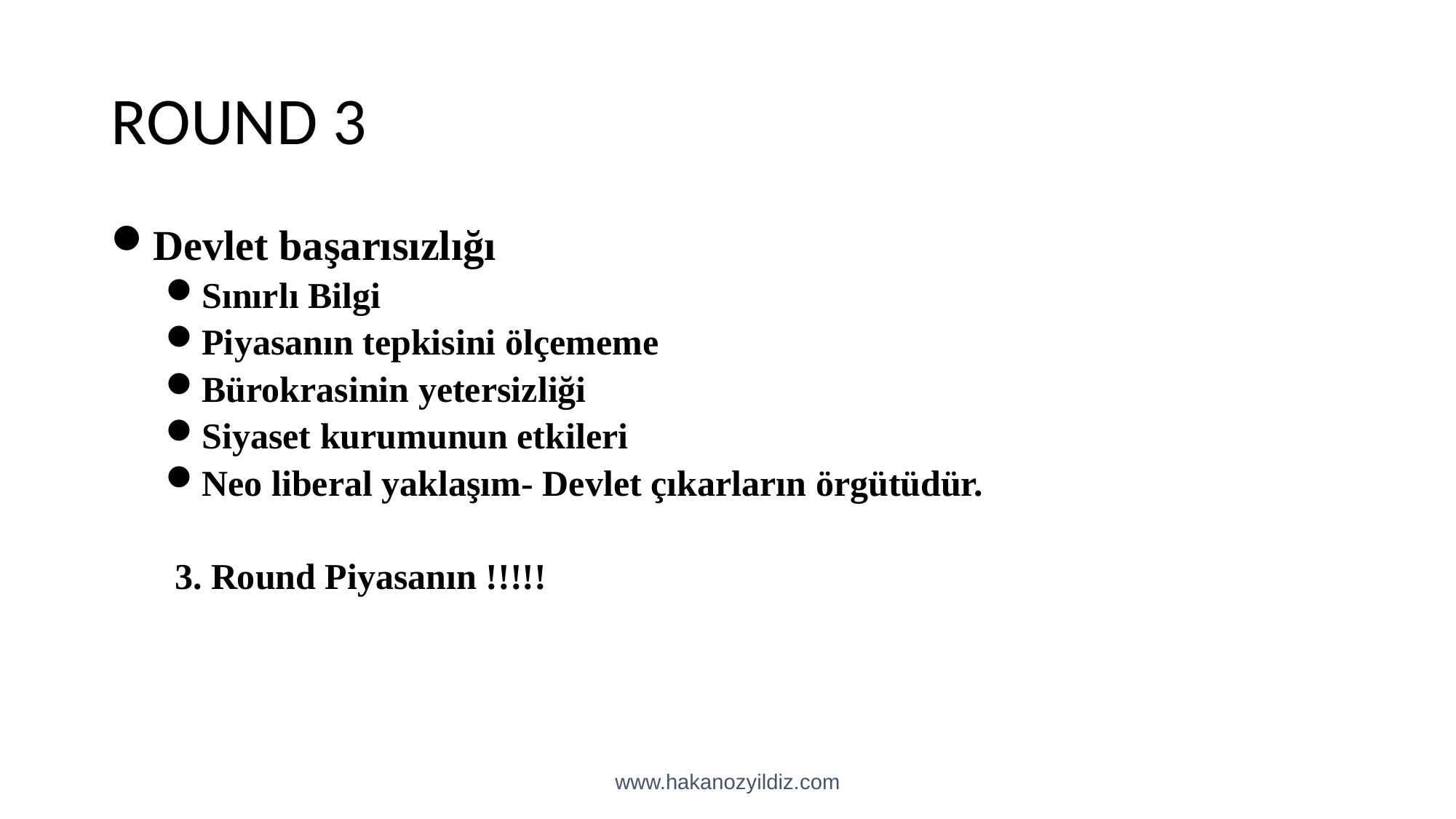

# ROUND 3
Devlet başarısızlığı
Sınırlı Bilgi
Piyasanın tepkisini ölçememe
Bürokrasinin yetersizliği
Siyaset kurumunun etkileri
Neo liberal yaklaşım- Devlet çıkarların örgütüdür.

 3. Round Piyasanın !!!!!
www.hakanozyildiz.com
11